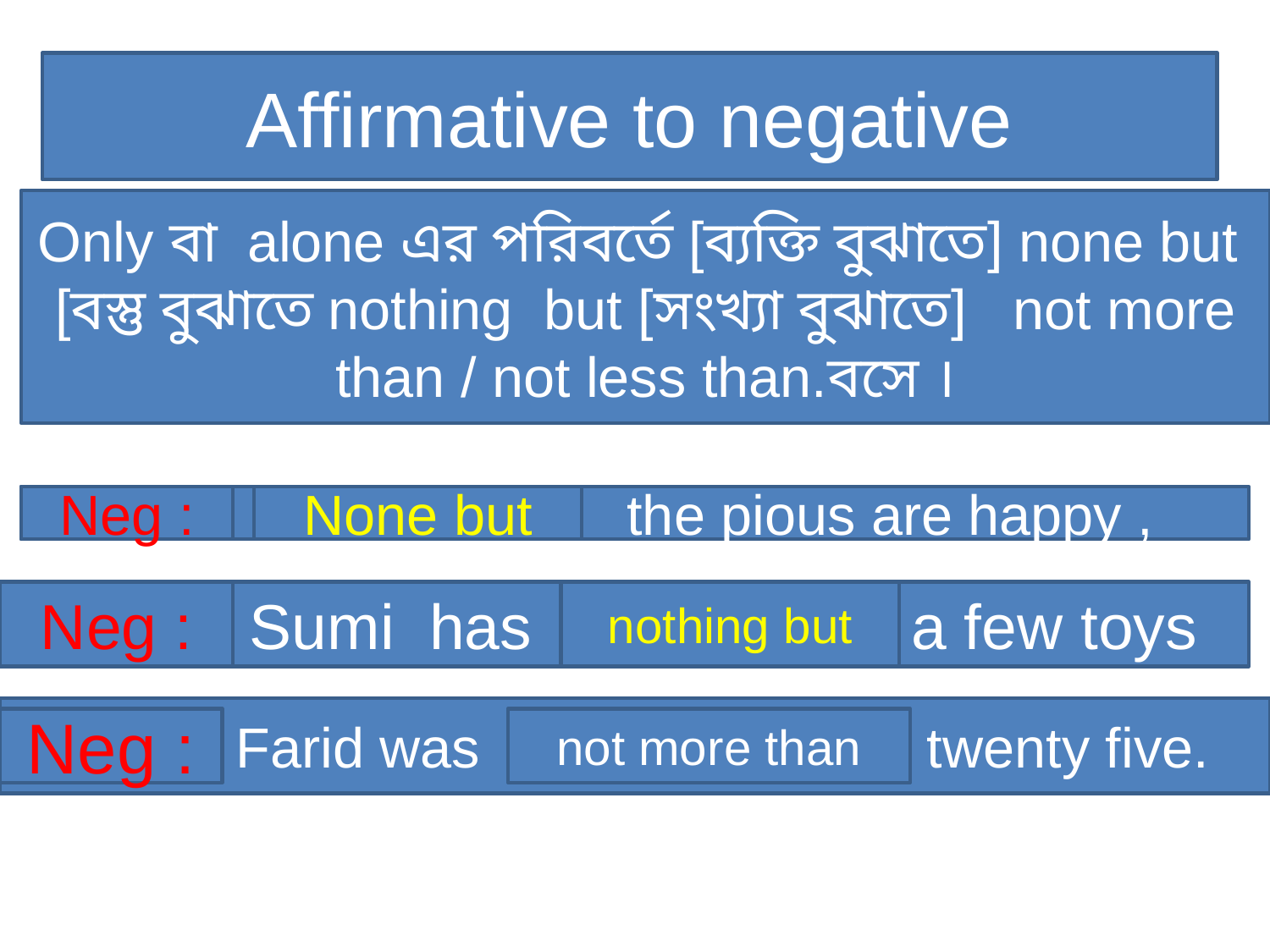

Affirmative to negative
Only বা  alone এর পরিবর্তে [ব্যক্তি বুঝাতে] none but  [বস্তু বুঝাতে nothing  but [সংখ্যা বুঝাতে]   not more than / not less than.বসে ।
Affir:          Only         the pious are happy ,
Neg :
None but
Affir :   Sumi  has       only        a few toys
Neg :
nothing but
Affir :   Farid was          only            twenty five.
Neg :
not more than